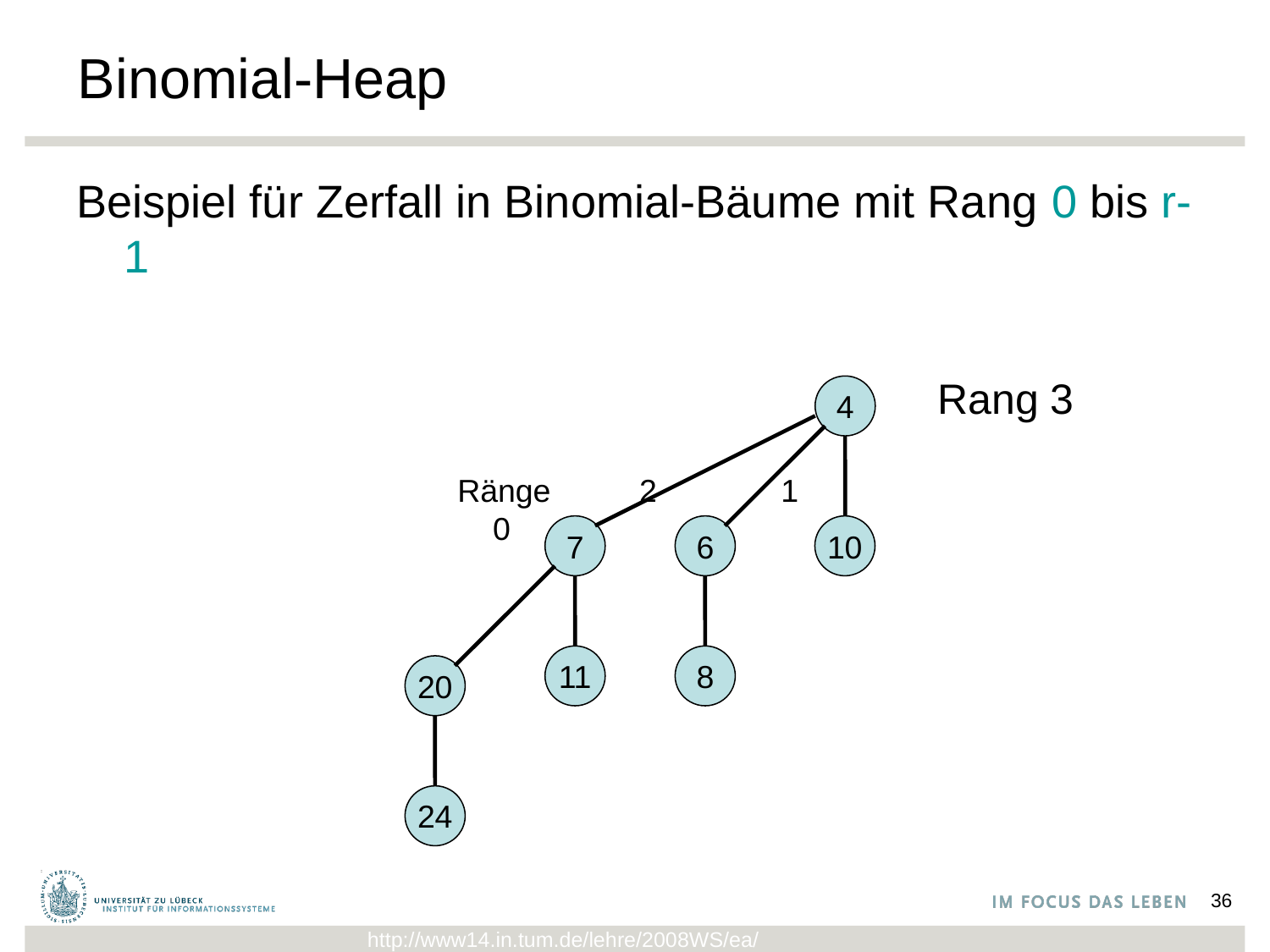

# Binomial-Heap
Beispiel für Zerfall in Binomial-Bäume mit Rang 0 bis r-1

Rang 3
4

Ränge          2              1          0
7
6
10

11
8
20

24
36
http://www14.in.tum.de/lehre/2008WS/ea/index.html.de